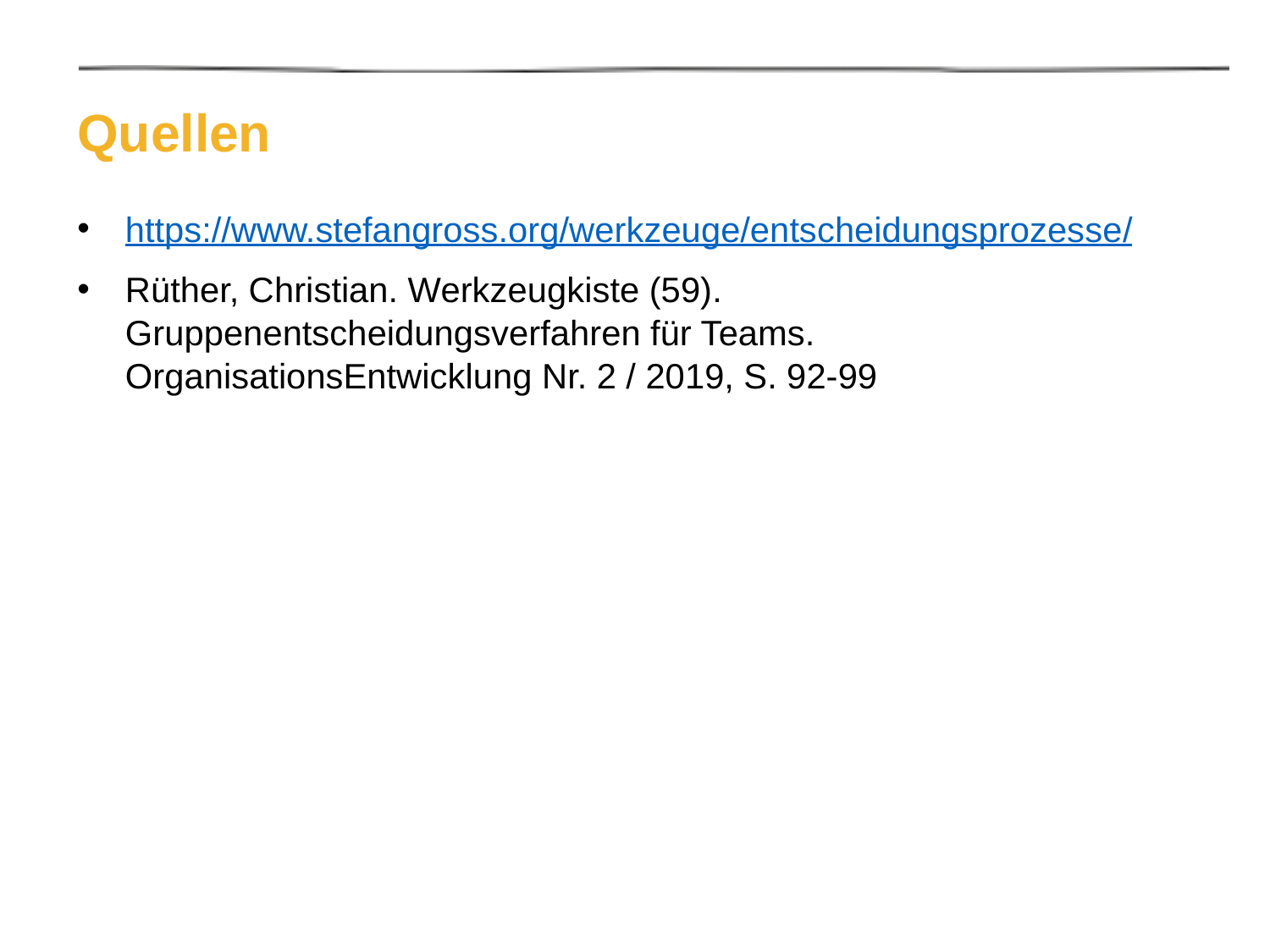

# Quellen
https://www.stefangross.org/werkzeuge/entscheidungsprozesse/
Rüther, Christian. Werkzeugkiste (59). Gruppenentscheidungsverfahren für Teams. OrganisationsEntwicklung Nr. 2 / 2019, S. 92-99